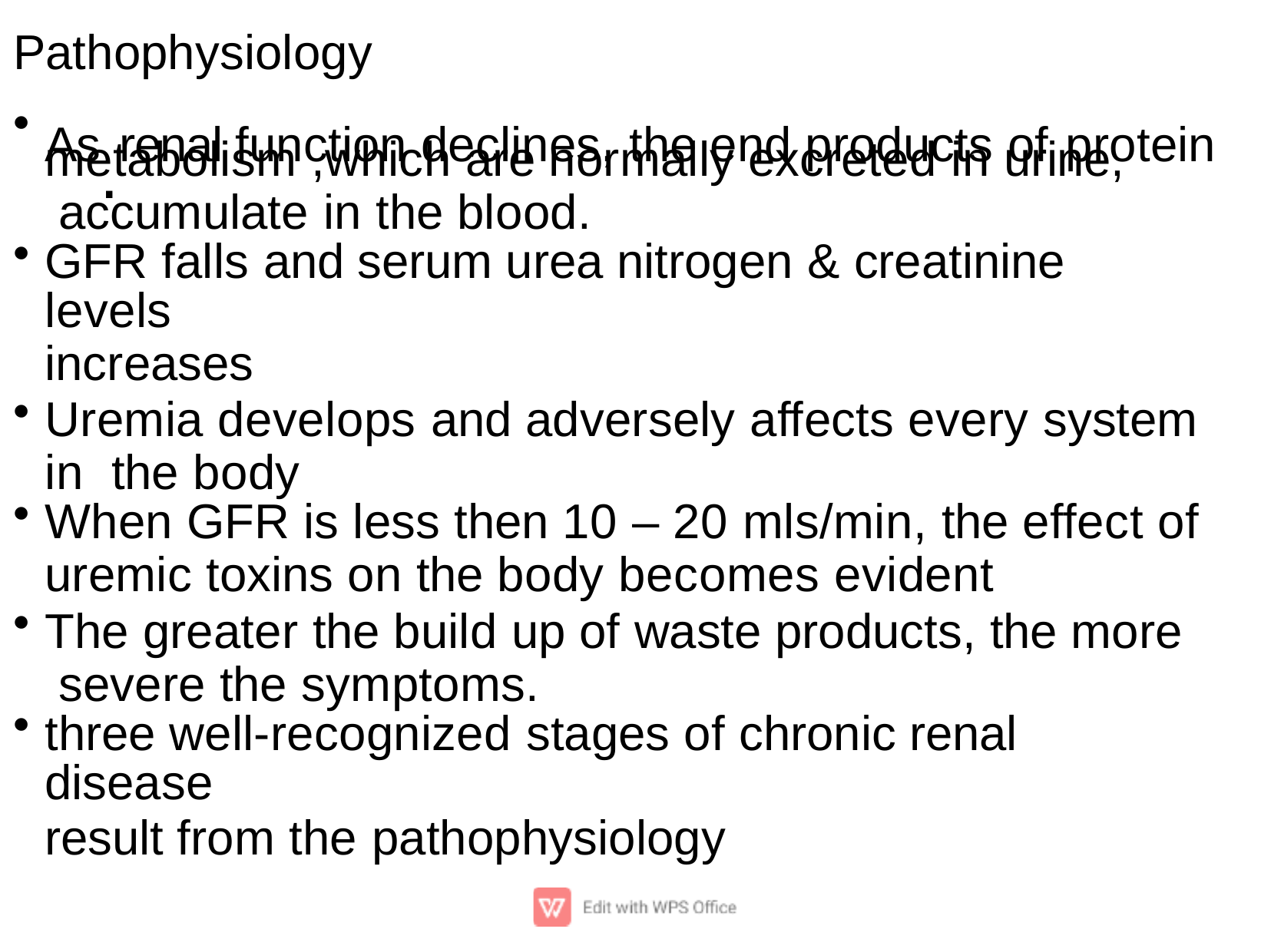

# Pathophysiology
As.renal function declines, the end products of protein
metabolism ,which are normally excreted in urine,  accumulate in the blood.
GFR falls and serum urea nitrogen & creatinine levels
increases
Uremia develops and adversely affects every system in  the body
When GFR is less then 10 – 20 mls/min, the effect of
uremic toxins on the body becomes evident
The greater the build up of waste products, the more  severe the symptoms.
three well-recognized stages of chronic renal disease
result from the pathophysiology